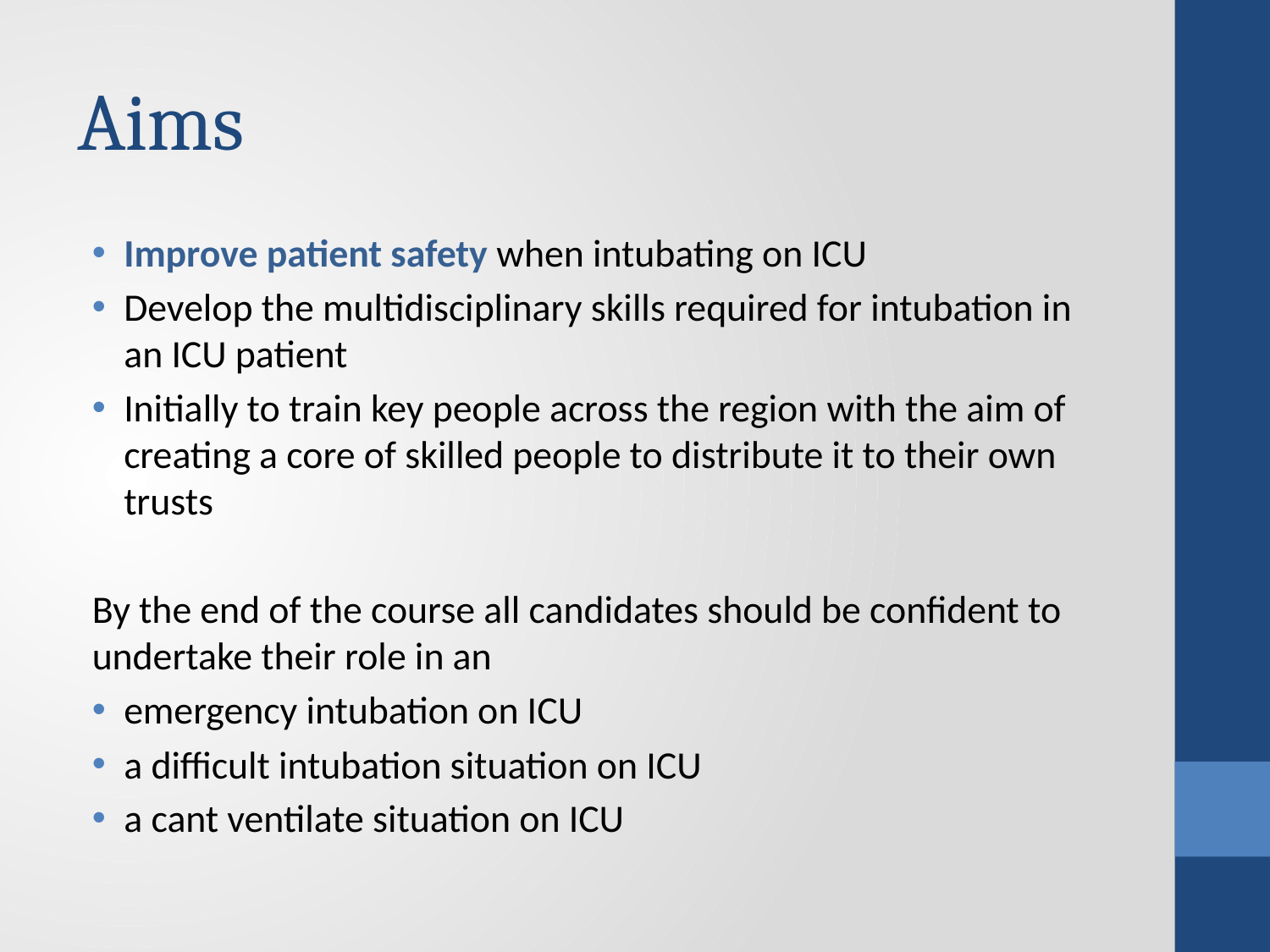

# Aims
Improve patient safety when intubating on ICU
Develop the multidisciplinary skills required for intubation in an ICU patient
Initially to train key people across the region with the aim of creating a core of skilled people to distribute it to their own trusts

By the end of the course all candidates should be confident to undertake their role in an
emergency intubation on ICU
a difficult intubation situation on ICU
a cant ventilate situation on ICU